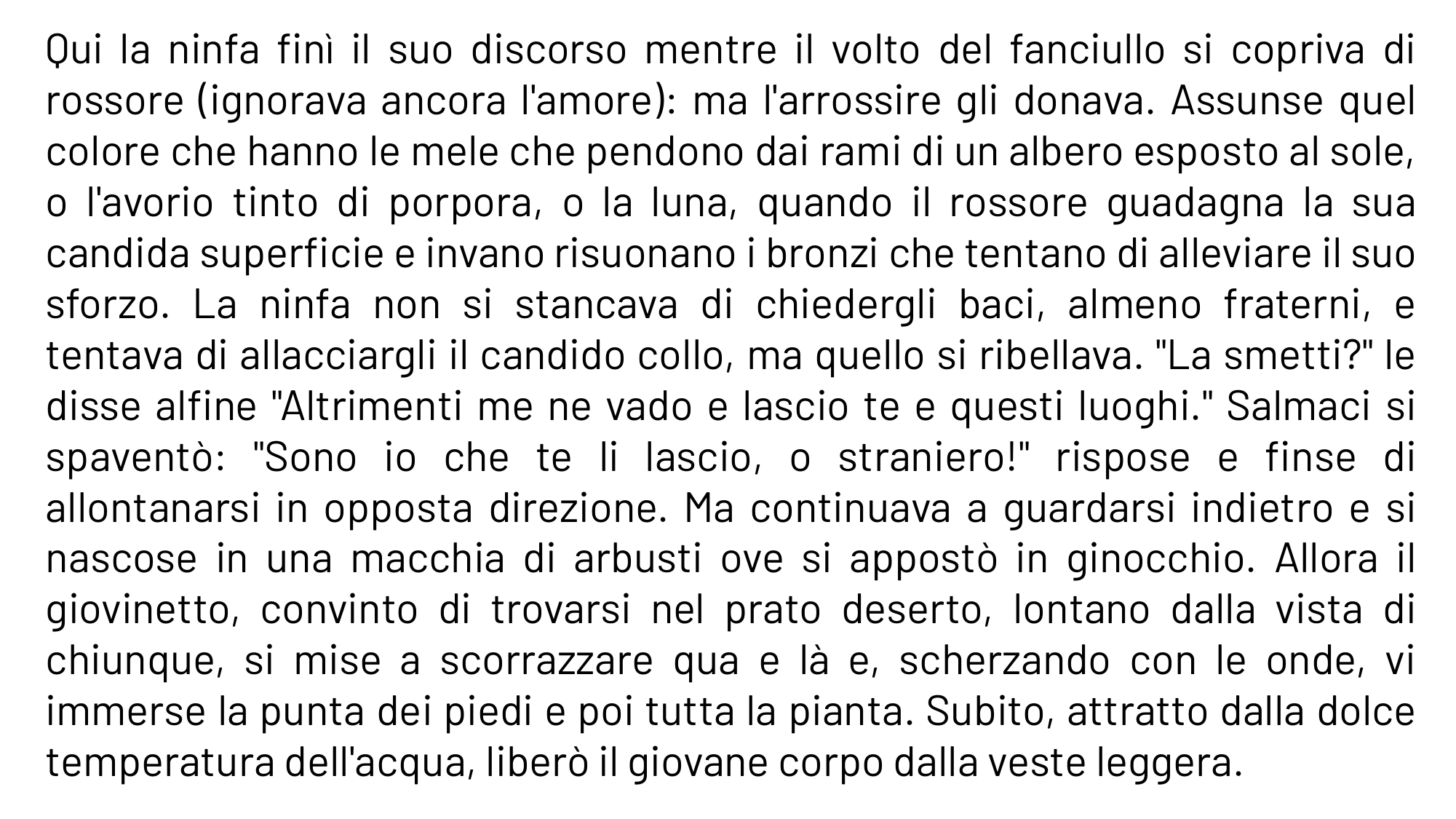

Qui la ninfa finì il suo discorso mentre il volto del fanciullo si copriva di rossore (ignorava ancora l'amore): ma l'arrossire gli donava. Assunse quel colore che hanno le mele che pendono dai rami di un albero esposto al sole, o l'avorio tinto di porpora, o la luna, quando il rossore guadagna la sua candida superficie e invano risuonano i bronzi che tentano di alleviare il suo sforzo. La ninfa non si stancava di chiedergli baci, almeno fraterni, e tentava di allacciargli il candido collo, ma quello si ribellava. "La smetti?" le disse alfine "Altrimenti me ne vado e lascio te e questi luoghi." Salmaci si spaventò: "Sono io che te li lascio, o straniero!" rispose e finse di allontanarsi in opposta direzione. Ma continuava a guardarsi indietro e si nascose in una macchia di arbusti ove si appostò in ginocchio. Allora il giovinetto, convinto di trovarsi nel prato deserto, lontano dalla vista di chiunque, si mise a scorrazzare qua e là e, scherzando con le onde, vi immerse la punta dei piedi e poi tutta la pianta. Subito, attratto dalla dolce temperatura dell'acqua, liberò il giovane corpo dalla veste leggera.